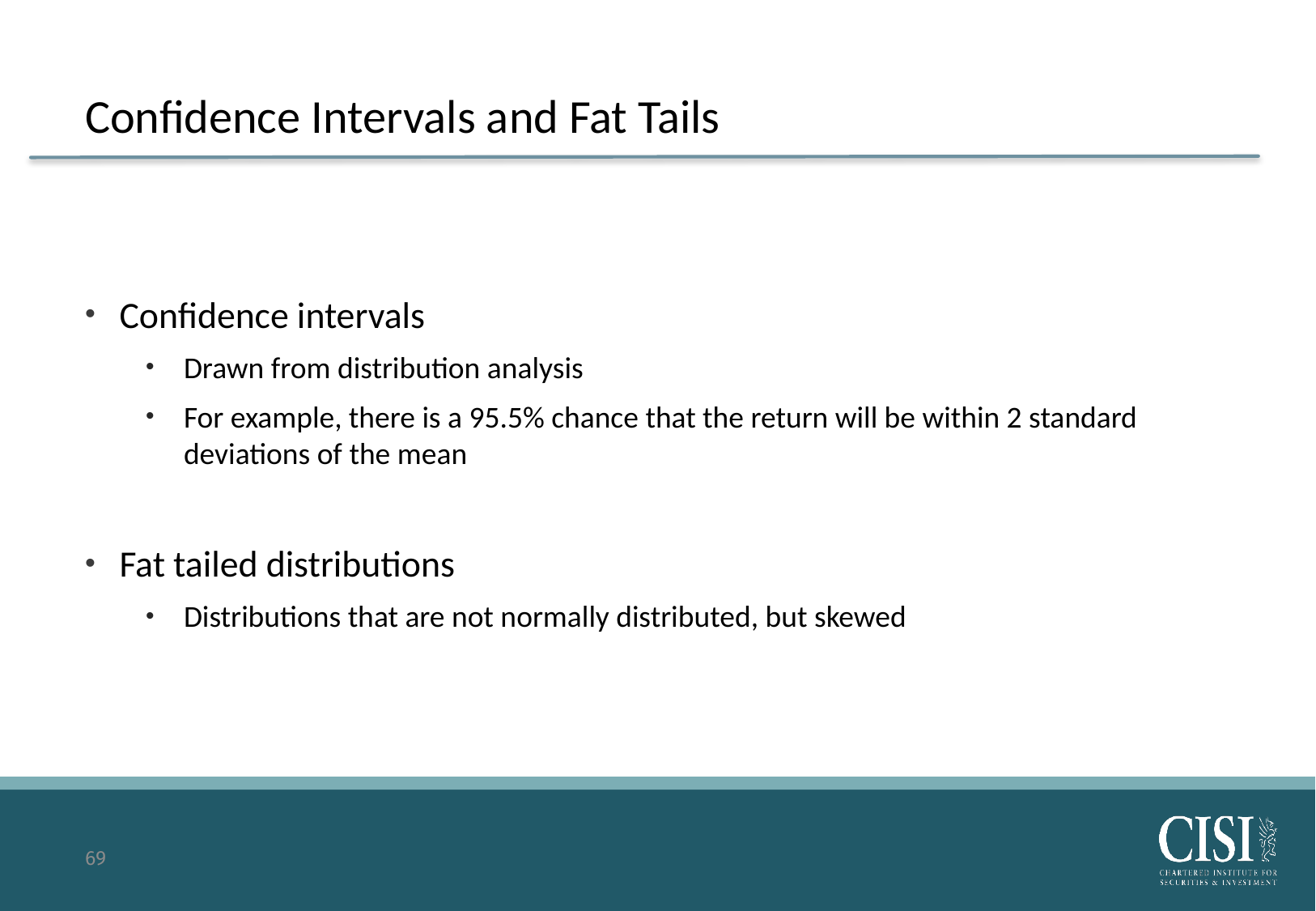

# Confidence Intervals and Fat Tails

Confidence intervals
Drawn from distribution analysis
For example, there is a 95.5% chance that the return will be within 2 standard deviations of the mean

Fat tailed distributions
Distributions that are not normally distributed, but skewed
69